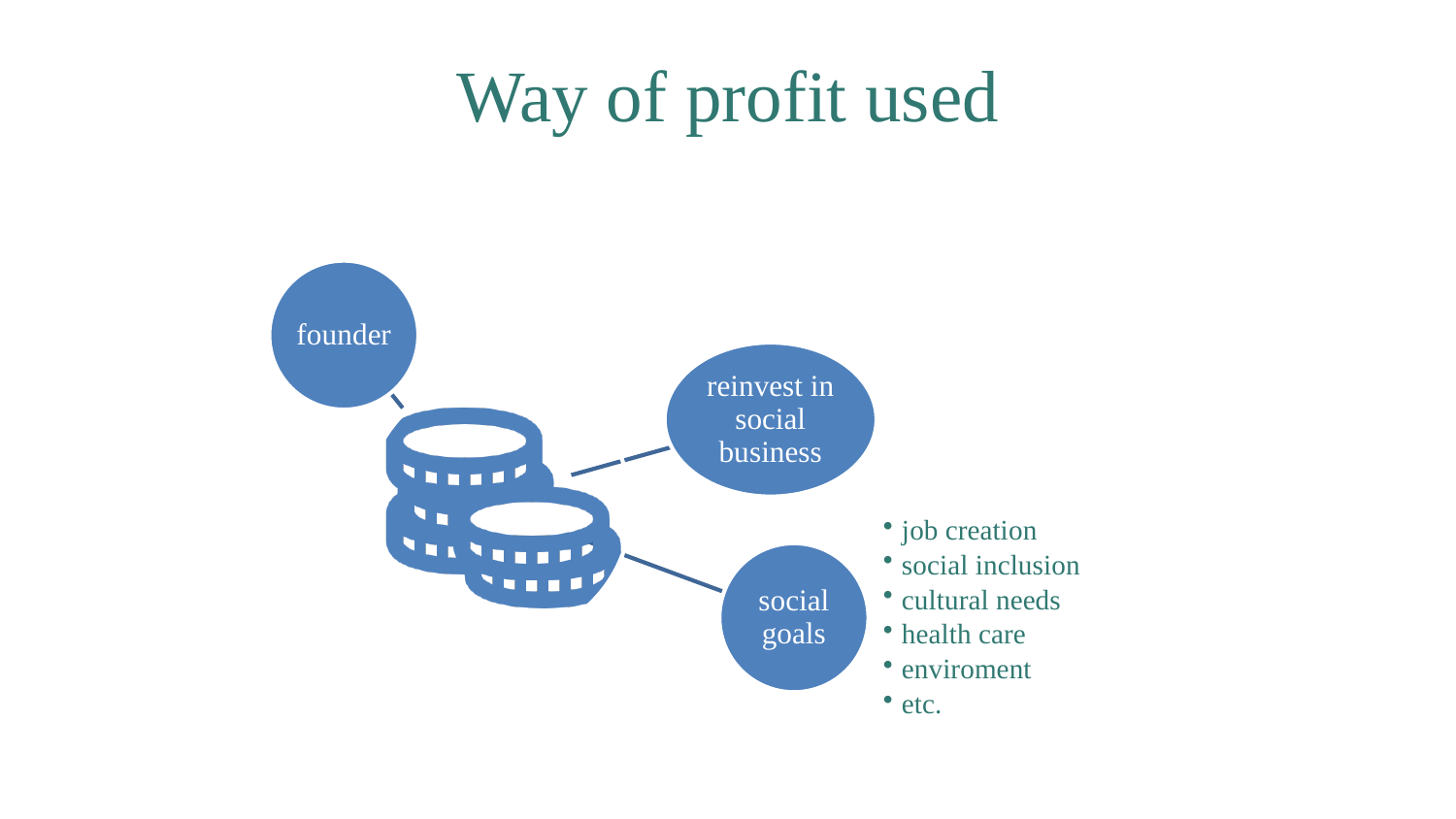

# Way of profit used
founder
reinvest in social business
social goals
job creation
social inclusion
cultural needs
health care
enviroment
etc.